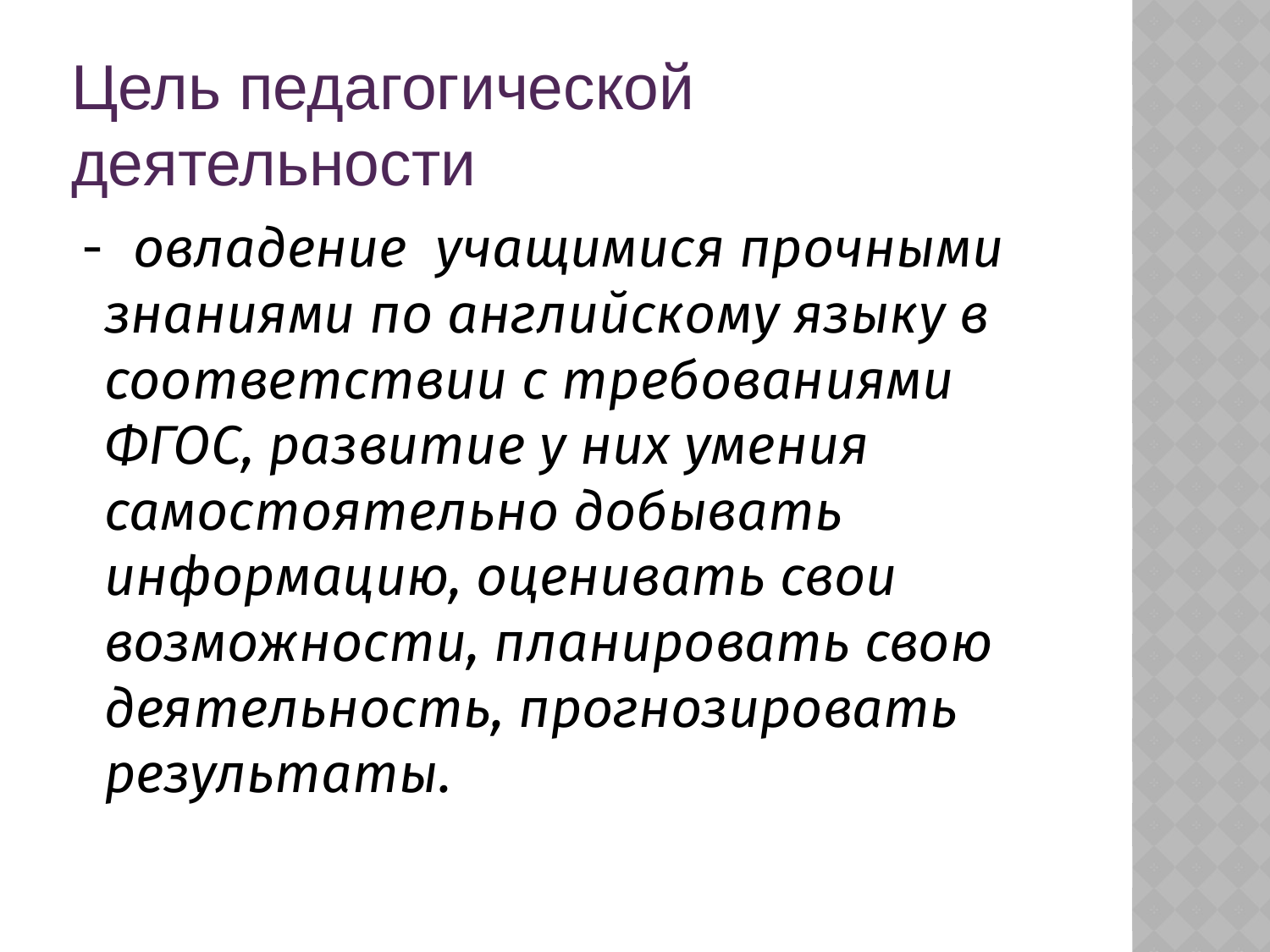

Цель педагогической деятельности
 -  овладение  учащимися прочными знаниями по английскому языку в соответствии с требованиями ФГОС, развитие у них умения самостоятельно добывать информацию, оценивать свои возможности, планировать свою деятельность, прогнозировать результаты.